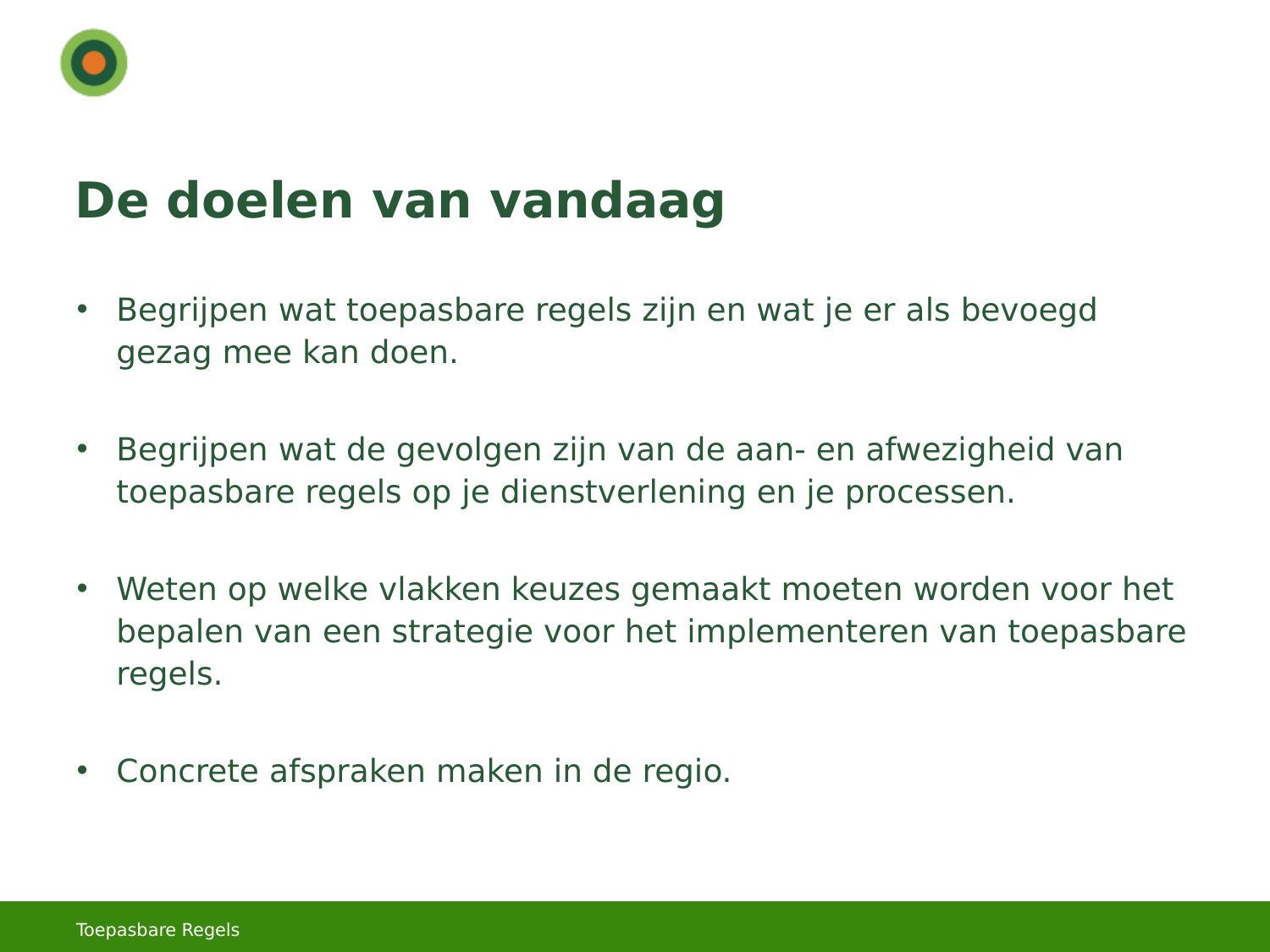

# De doelen van vandaag
Begrijpen wat toepasbare regels zijn en wat je er als bevoegd gezag mee kan doen.

Begrijpen wat de gevolgen zijn van de aan- en afwezigheid van toepasbare regels op je dienstverlening en je processen.

Weten op welke vlakken keuzes gemaakt moeten worden voor het bepalen van een strategie voor het implementeren van toepasbare regels.

Concrete afspraken maken in de regio.
Toepasbare Regels